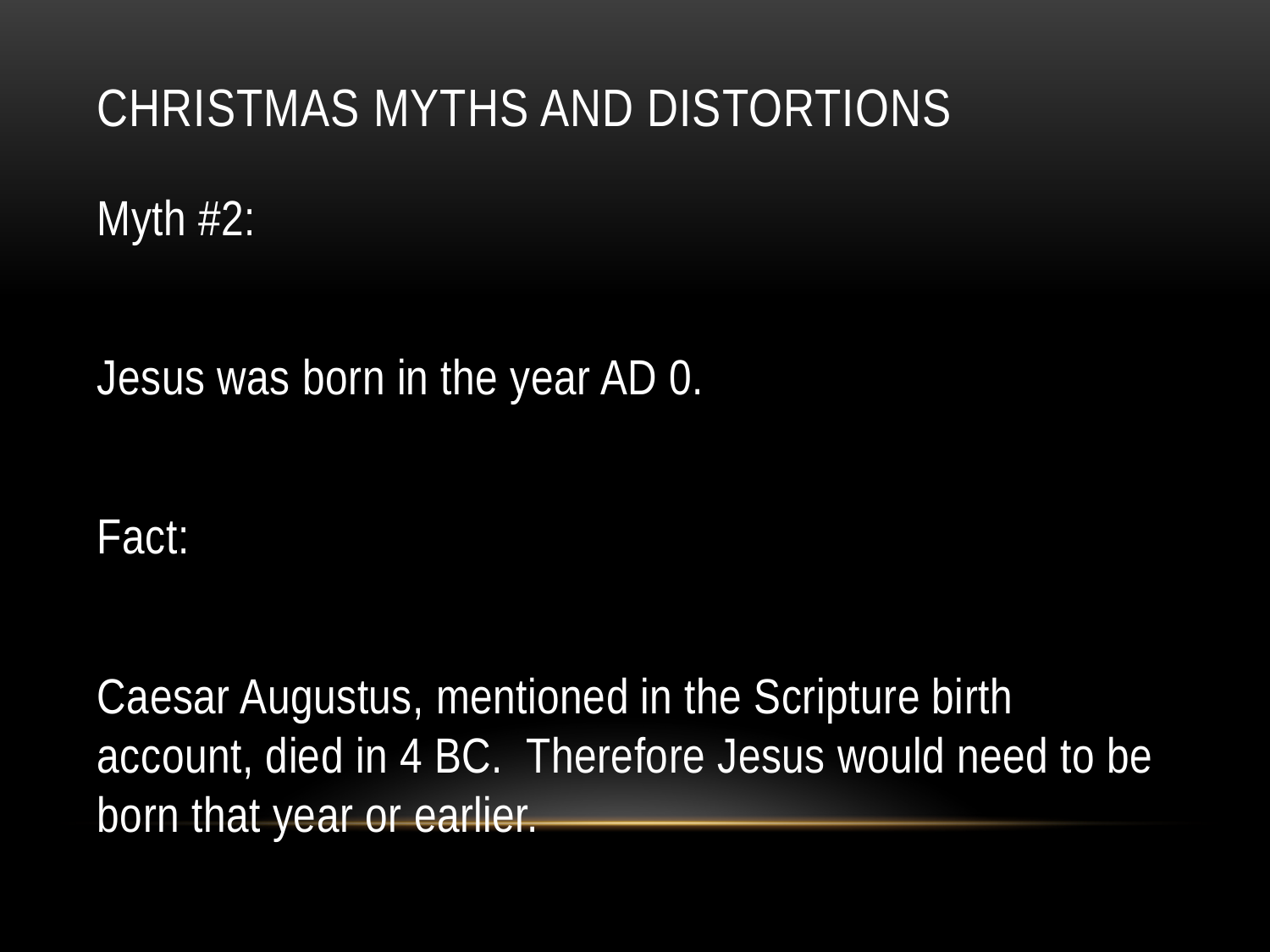

# Christmas myths and distortions
Myth #2:

Jesus was born in the year AD 0.

Fact:

Caesar Augustus, mentioned in the Scripture birth account, died in 4 BC.  Therefore Jesus would need to be born that year or earlier.